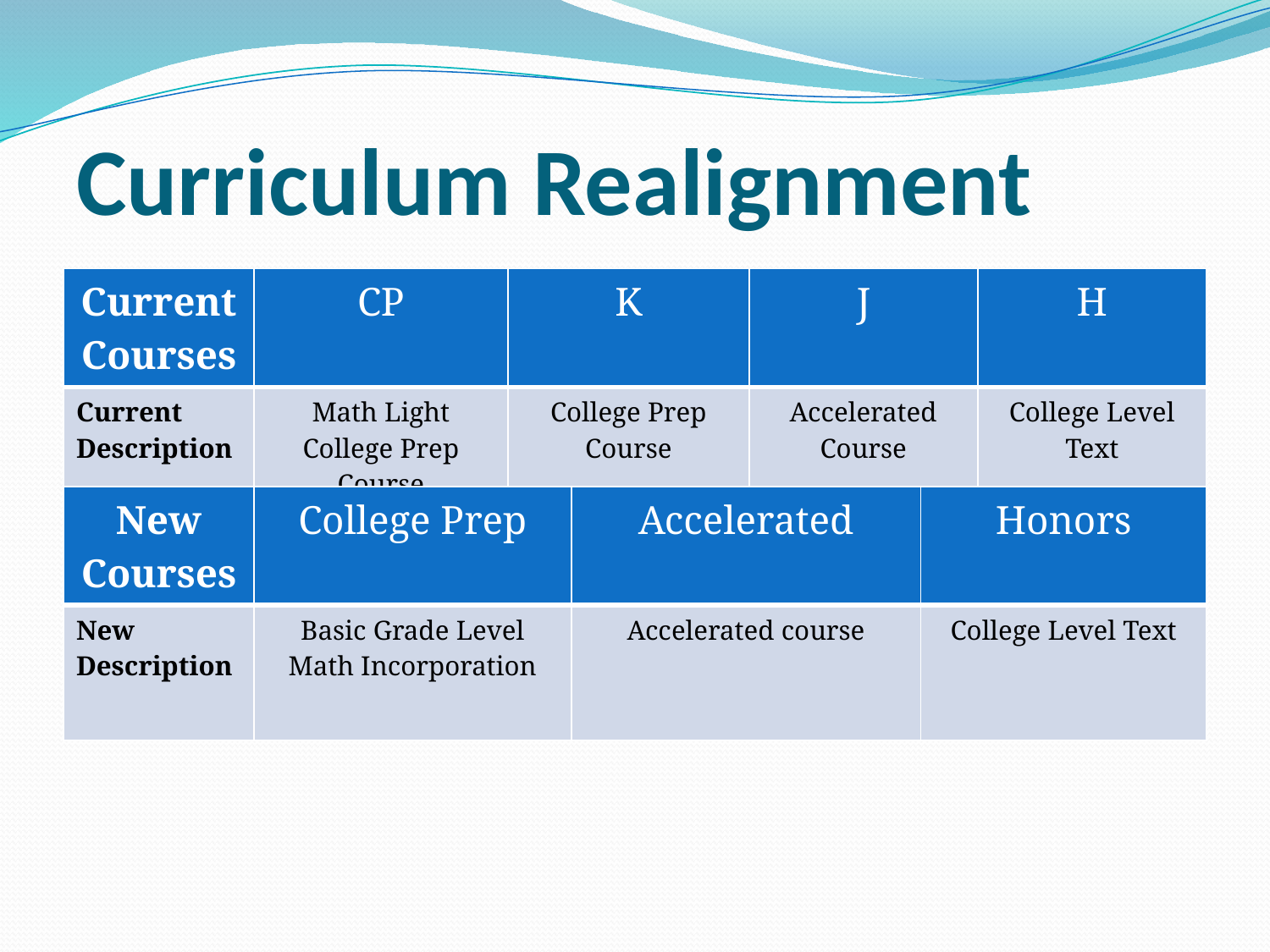

Curriculum Realignment
| Current Courses | CP | K | J | H |
| --- | --- | --- | --- | --- |
| Current Description | Math Light College Prep Course | College Prep Course | Accelerated Course | College Level Text |
| New Courses | College Prep | Accelerated | Honors |
| --- | --- | --- | --- |
| New Description | Basic Grade Level Math Incorporation | Accelerated course | College Level Text |